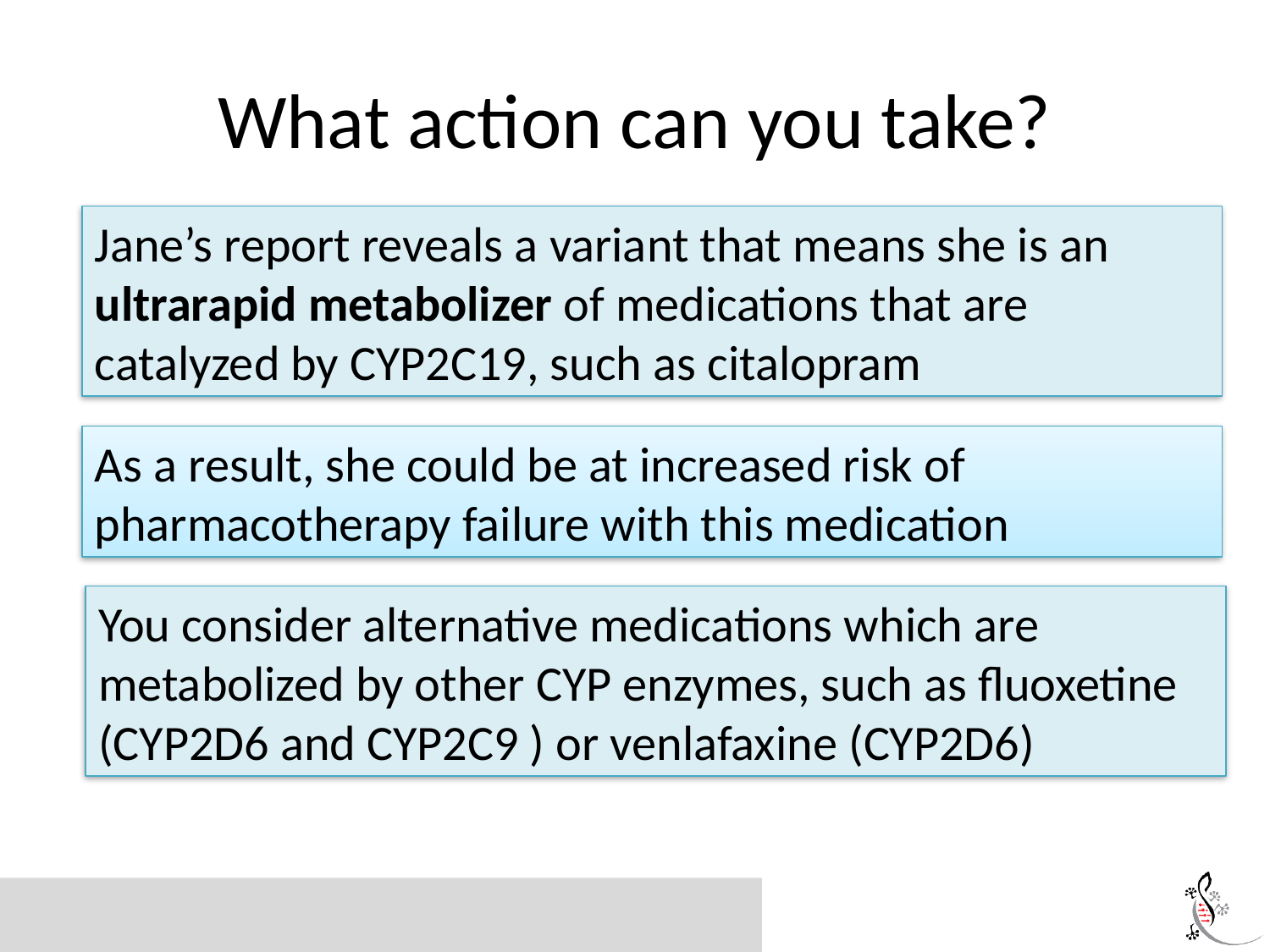

# What action can you take?
Jane’s report reveals a variant that means she is an ultrarapid metabolizer of medications that are catalyzed by CYP2C19, such as citalopram
As a result, she could be at increased risk of pharmacotherapy failure with this medication
You consider alternative medications which are metabolized by other CYP enzymes, such as fluoxetine (CYP2D6 and CYP2C9 ) or venlafaxine (CYP2D6)